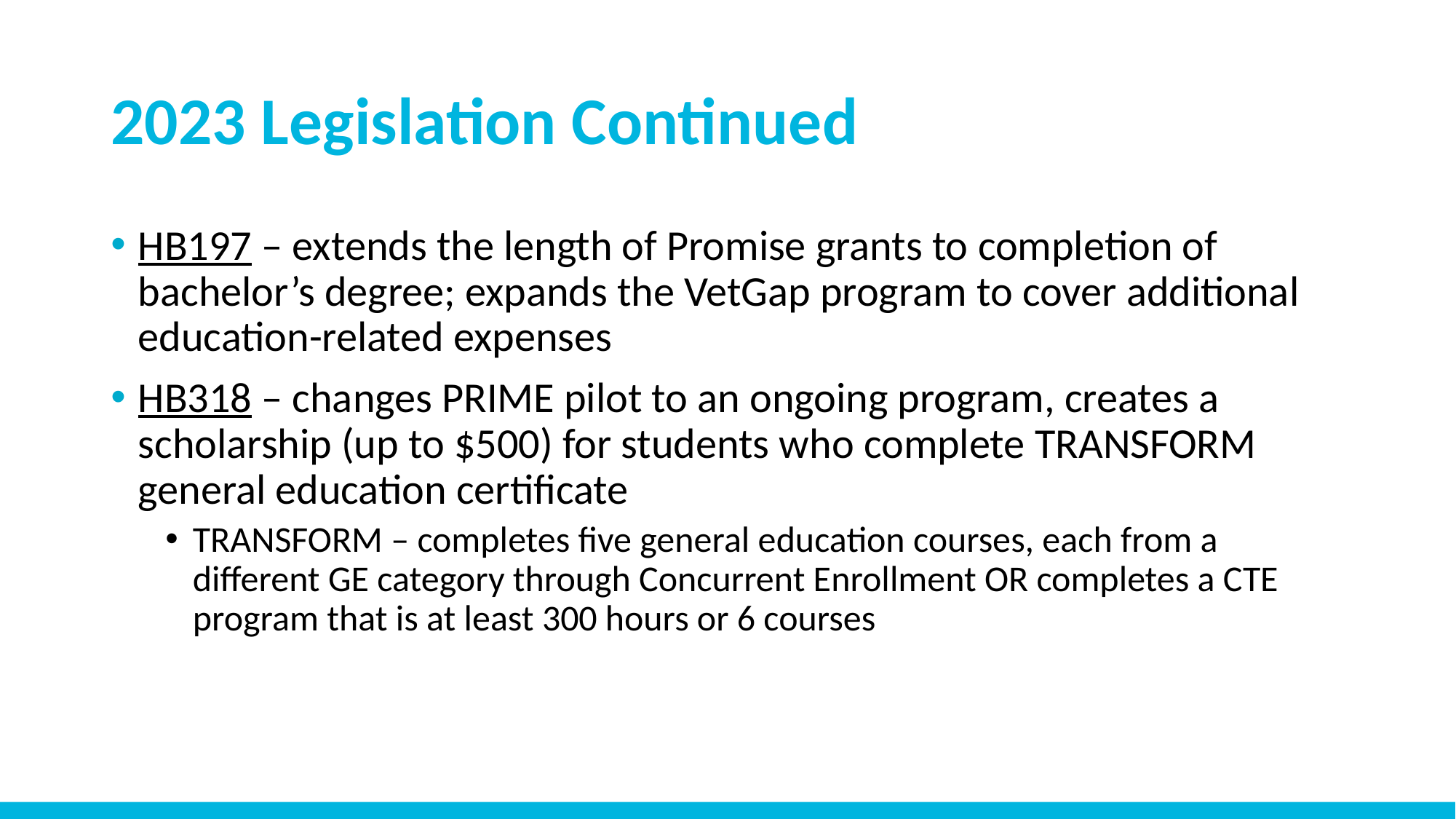

# 2023 Legislation Continued
HB197 – extends the length of Promise grants to completion of bachelor’s degree; expands the VetGap program to cover additional education-related expenses
HB318 – changes PRIME pilot to an ongoing program, creates a scholarship (up to $500) for students who complete TRANSFORM general education certificate
TRANSFORM – completes five general education courses, each from a different GE category through Concurrent Enrollment OR completes a CTE program that is at least 300 hours or 6 courses